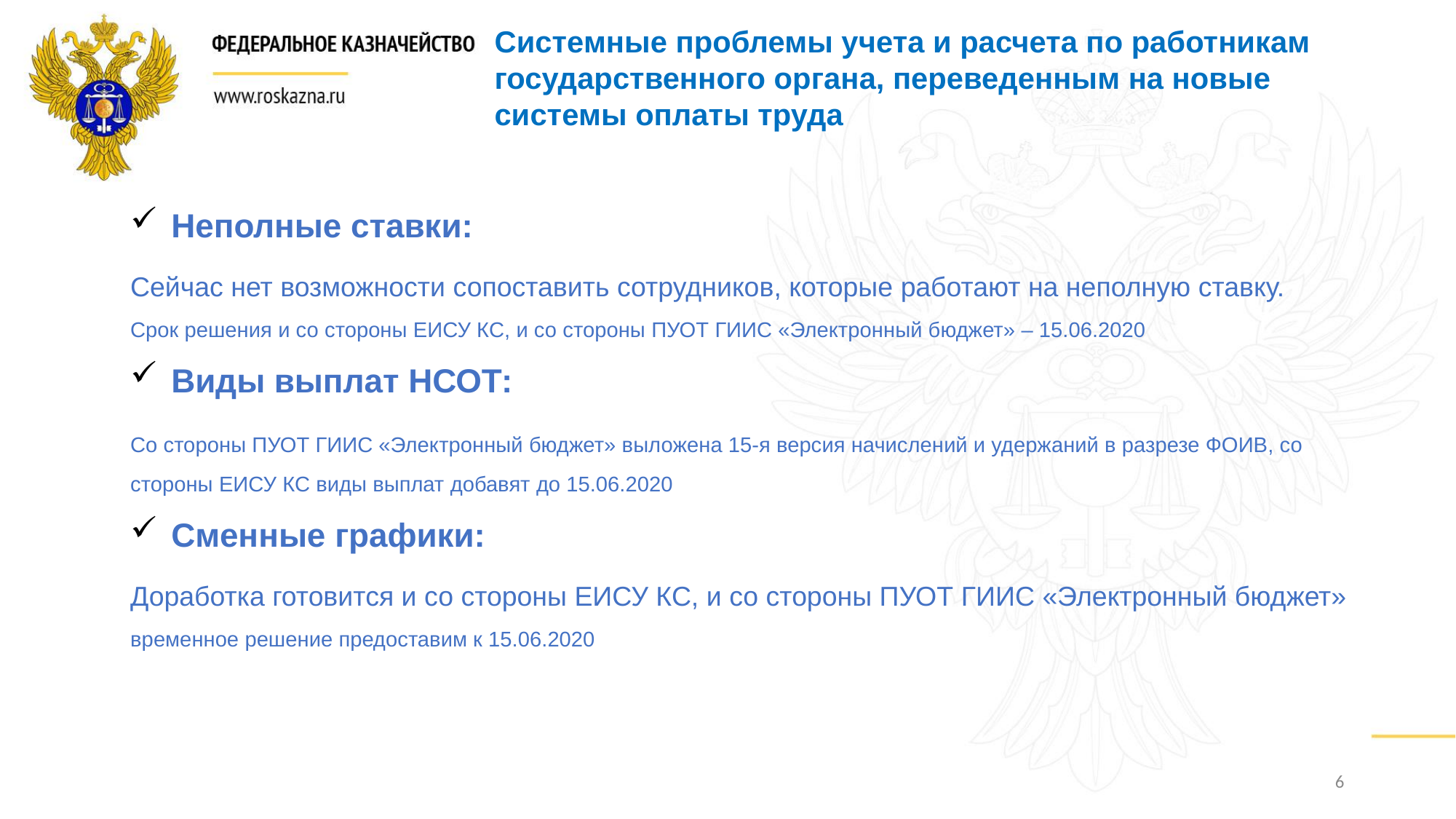

Системные проблемы учета и расчета по работникам государственного органа, переведенным на новые системы оплаты труда
Неполные ставки:
Сейчас нет возможности сопоставить сотрудников, которые работают на неполную ставку.
Срок решения и со стороны ЕИСУ КС, и со стороны ПУОТ ГИИС «Электронный бюджет» – 15.06.2020
Виды выплат НСОТ:
Со стороны ПУОТ ГИИС «Электронный бюджет» выложена 15-я версия начислений и удержаний в разрезе ФОИВ, со стороны ЕИСУ КС виды выплат добавят до 15.06.2020
Сменные графики:
Доработка готовится и со стороны ЕИСУ КС, и со стороны ПУОТ ГИИС «Электронный бюджет»
временное решение предоставим к 15.06.2020
6